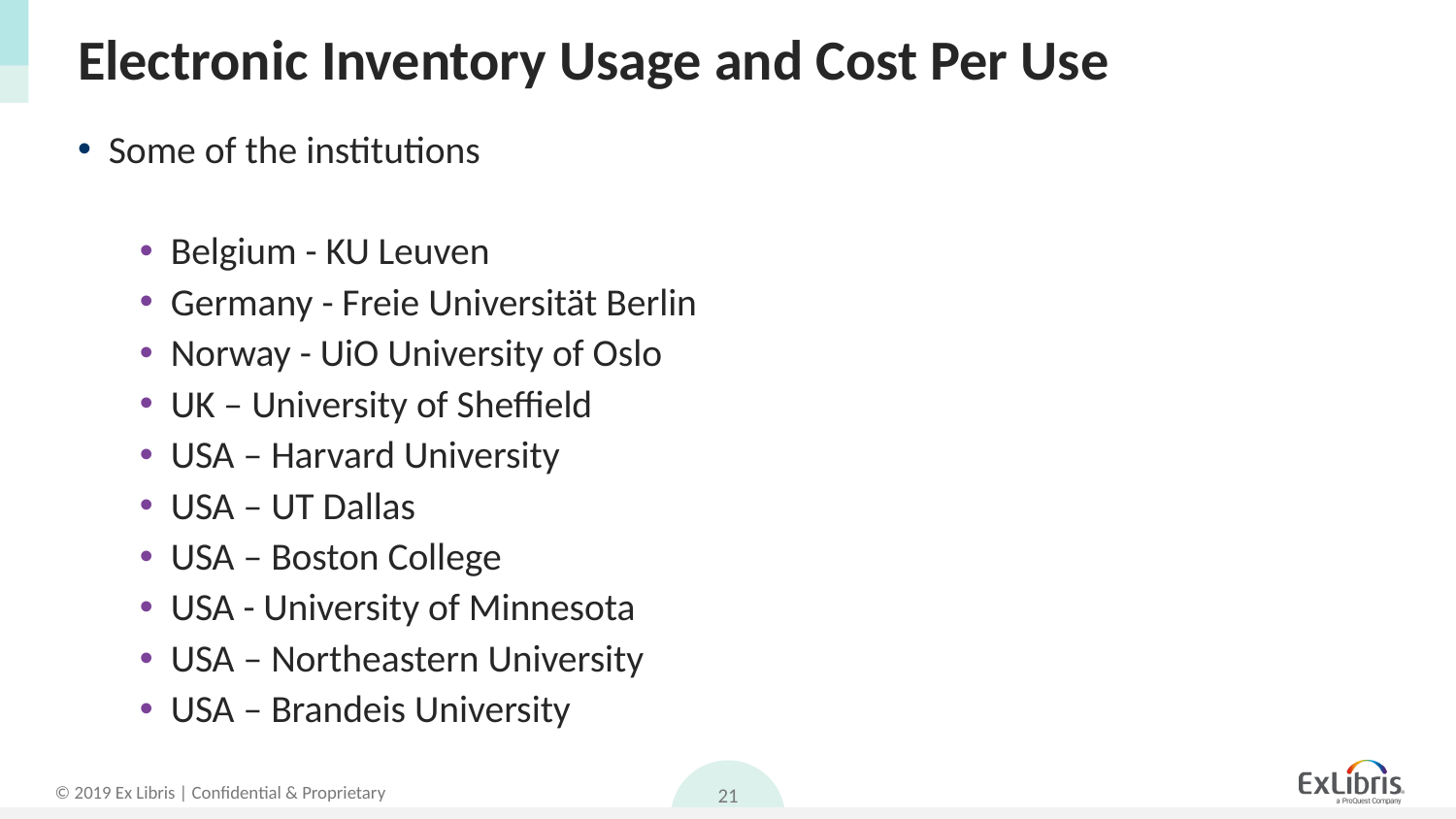

# Electronic Inventory Usage and Cost Per Use
Some of the institutions

Belgium - KU Leuven
Germany - Freie Universität Berlin
Norway - UiO University of Oslo
UK – University of Sheffield
USA – Harvard University
USA – UT Dallas
USA – Boston College
USA - University of Minnesota
USA – Northeastern University
USA – Brandeis University

21